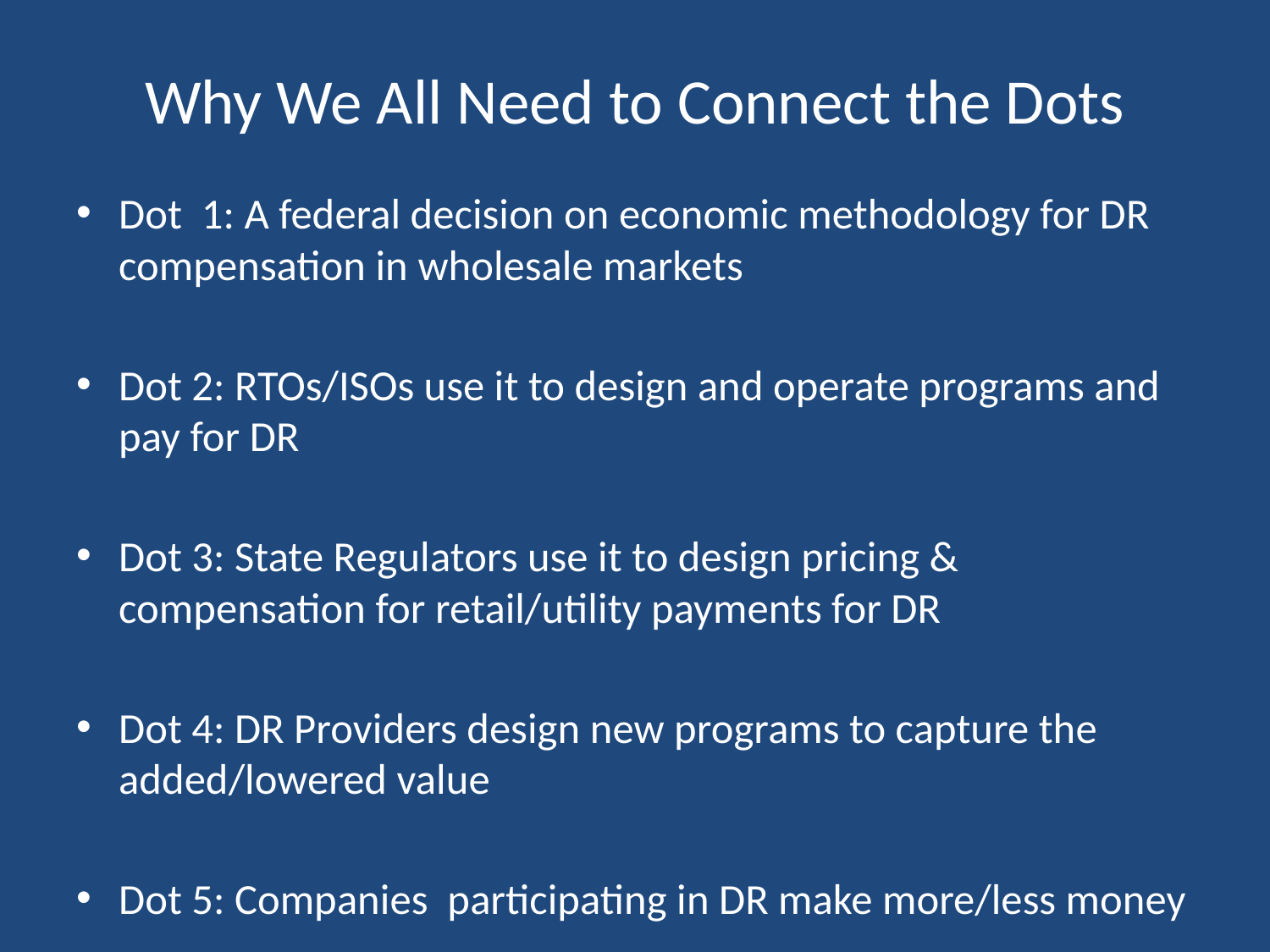

# Why We All Need to Connect the Dots
Dot  1: A federal decision on economic methodology for DR compensation in wholesale markets

Dot 2: RTOs/ISOs use it to design and operate programs and pay for DR

Dot 3: State Regulators use it to design pricing & compensation for retail/utility payments for DR

Dot 4: DR Providers design new programs to capture the added/lowered value

Dot 5: Companies  participating in DR make more/less money